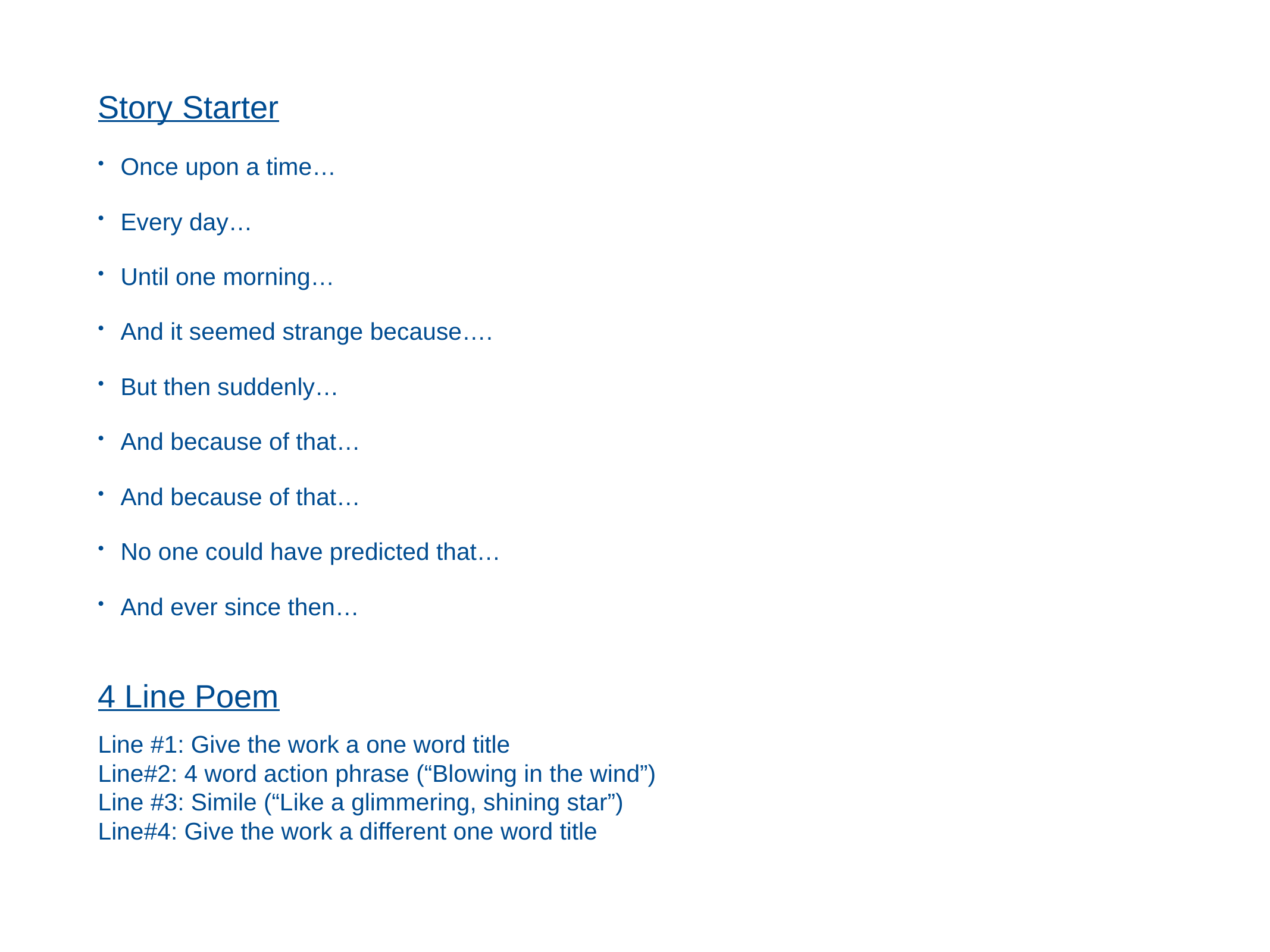

Story Starter
Once upon a time…
Every day…
Until one morning…
And it seemed strange because….
But then suddenly…
And because of that…
And because of that…
No one could have predicted that…
And ever since then…

4 Line Poem

Line #1: Give the work a one word title
Line#2: 4 word action phrase (“Blowing in the wind”)
Line #3: Simile (“Like a glimmering, shining star”)
Line#4: Give the work a different one word title